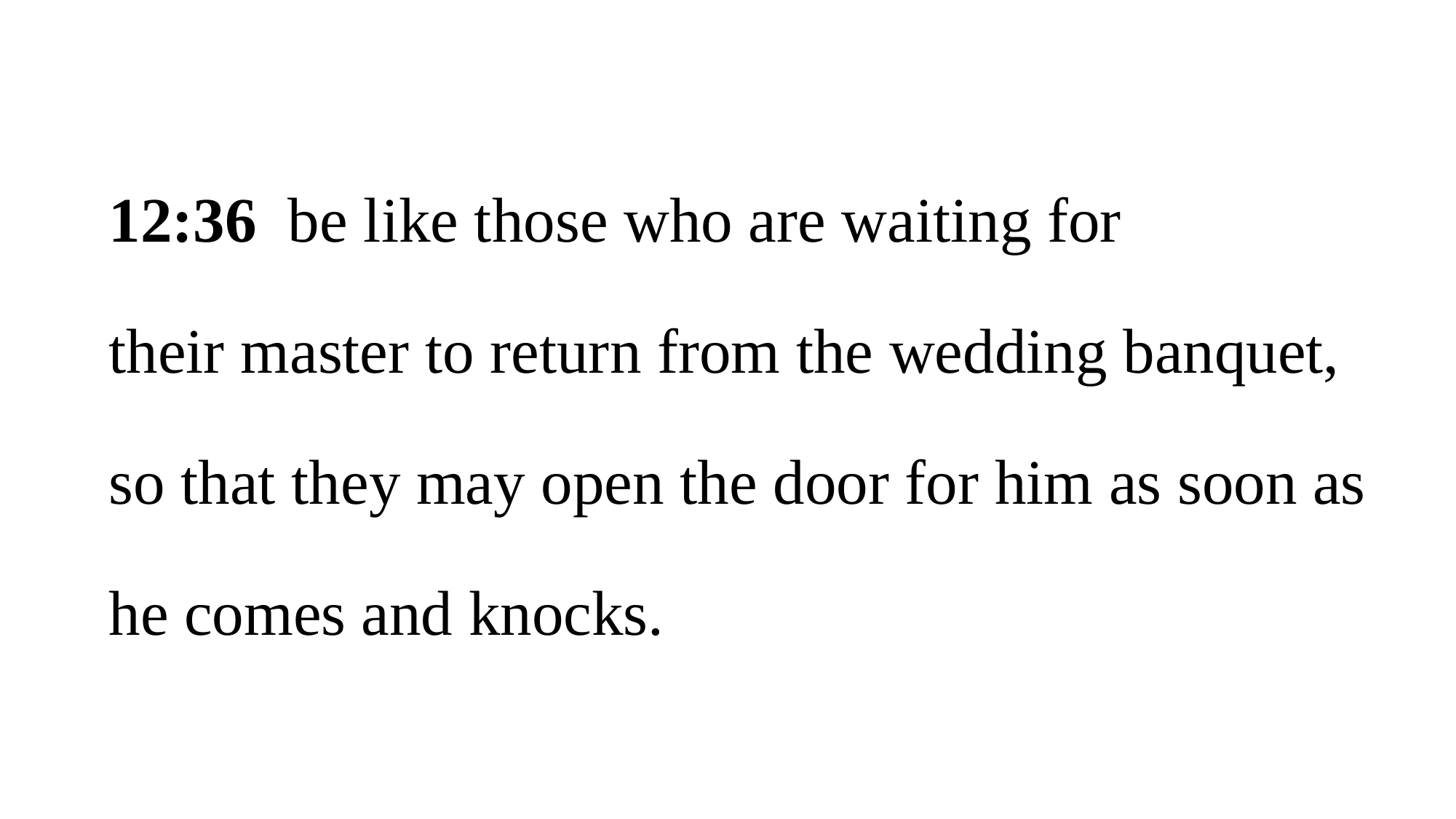

8:28 When he saw Jesus, he cried
out and fell down before him,

shouting, at the top of his voice,
&quot;What have you to do with me,
Jesus, Son of the Most High God? I
beg you, do not torment me,&quot;

12:36  be like those who are waiting for
their master to return from the wedding banquet, so that they may open the door for him as soon as he comes and knocks.